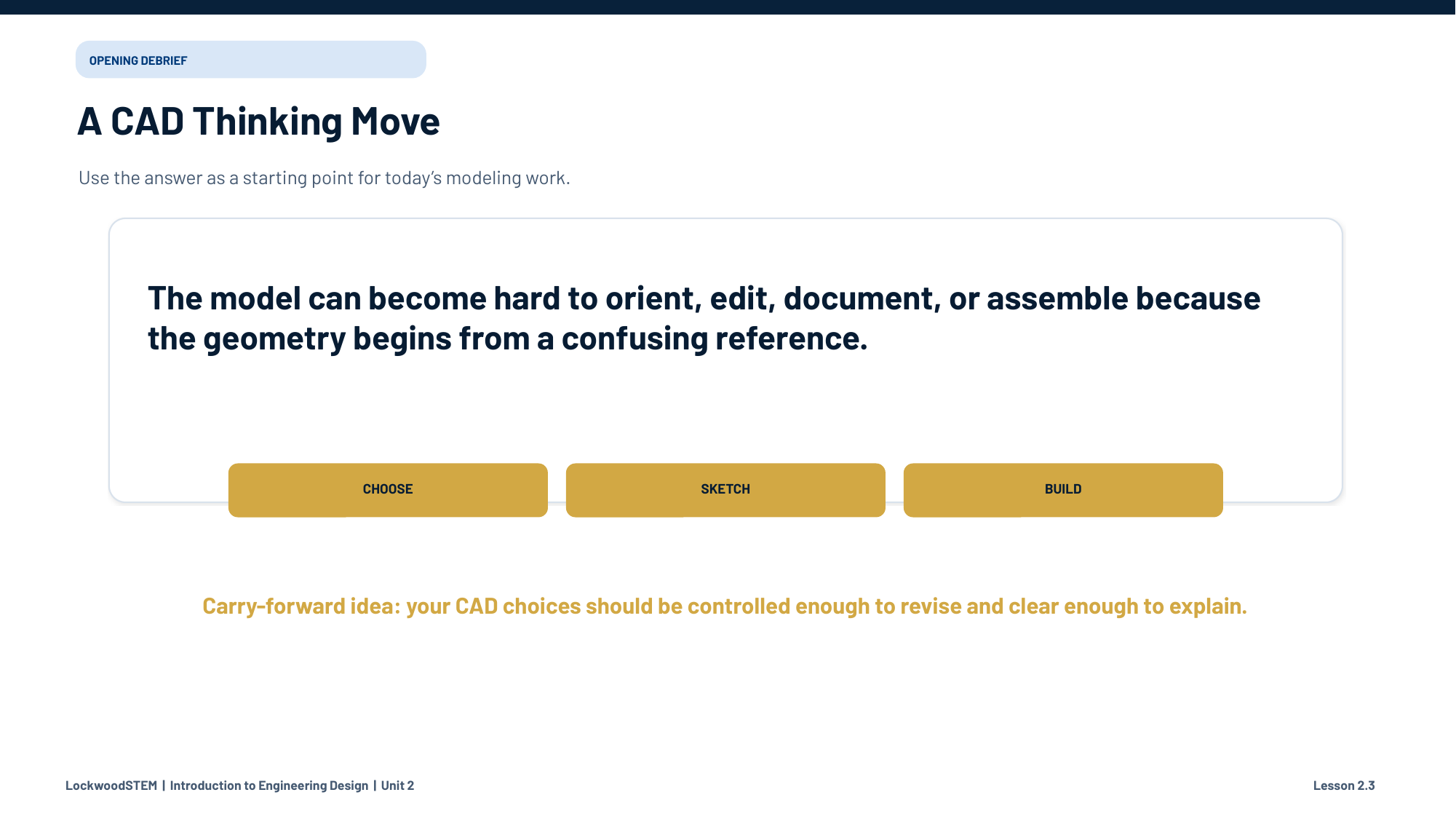

OPENING DEBRIEF
A CAD Thinking Move
Use the answer as a starting point for today’s modeling work.

The model can become hard to orient, edit, document, or assemble because the geometry begins from a confusing reference.

CHOOSE
SKETCH
BUILD
Carry-forward idea: your CAD choices should be controlled enough to revise and clear enough to explain.
LockwoodSTEM  |  Introduction to Engineering Design  |  Unit 2
Lesson 2.3